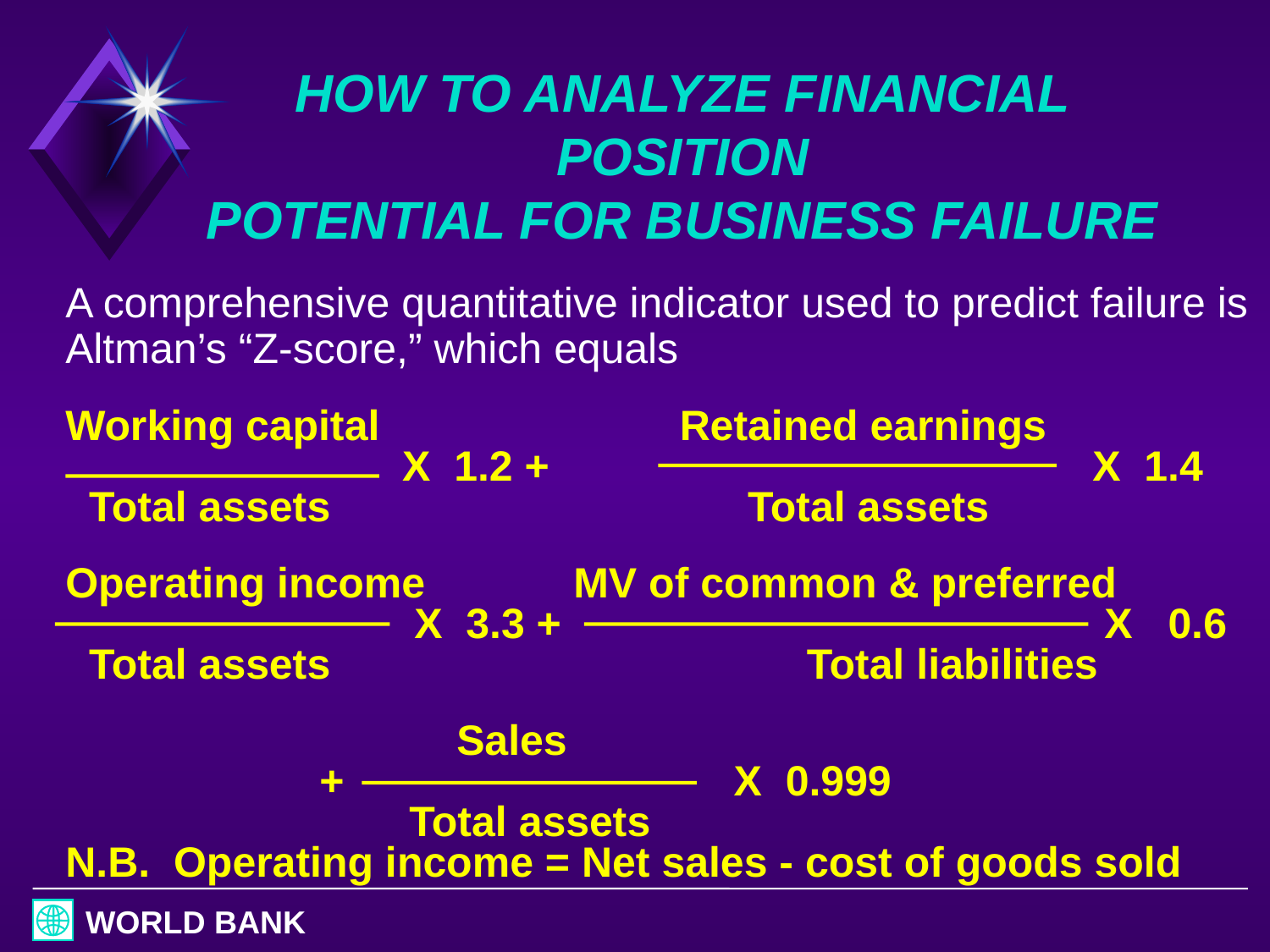

# HOW TO ANALYZE FINANCIAL POSITION POTENTIAL FOR BUSINESS FAILURE
A comprehensive quantitative indicator used to predict failure is Altman’s “Z-score,” which equals
Working capital		         Retained earnings
		       X  1.2 +                                              X  1.4
  Total assets			    Total assets
Operating income		MV of common & preferred
		        X  3.3 +                                              X   0.6
  Total assets			         Total liabilities
                                 Sales
		+                                 X  0.999
                             Total assets
N.B.  Operating income = Net sales - cost of goods sold